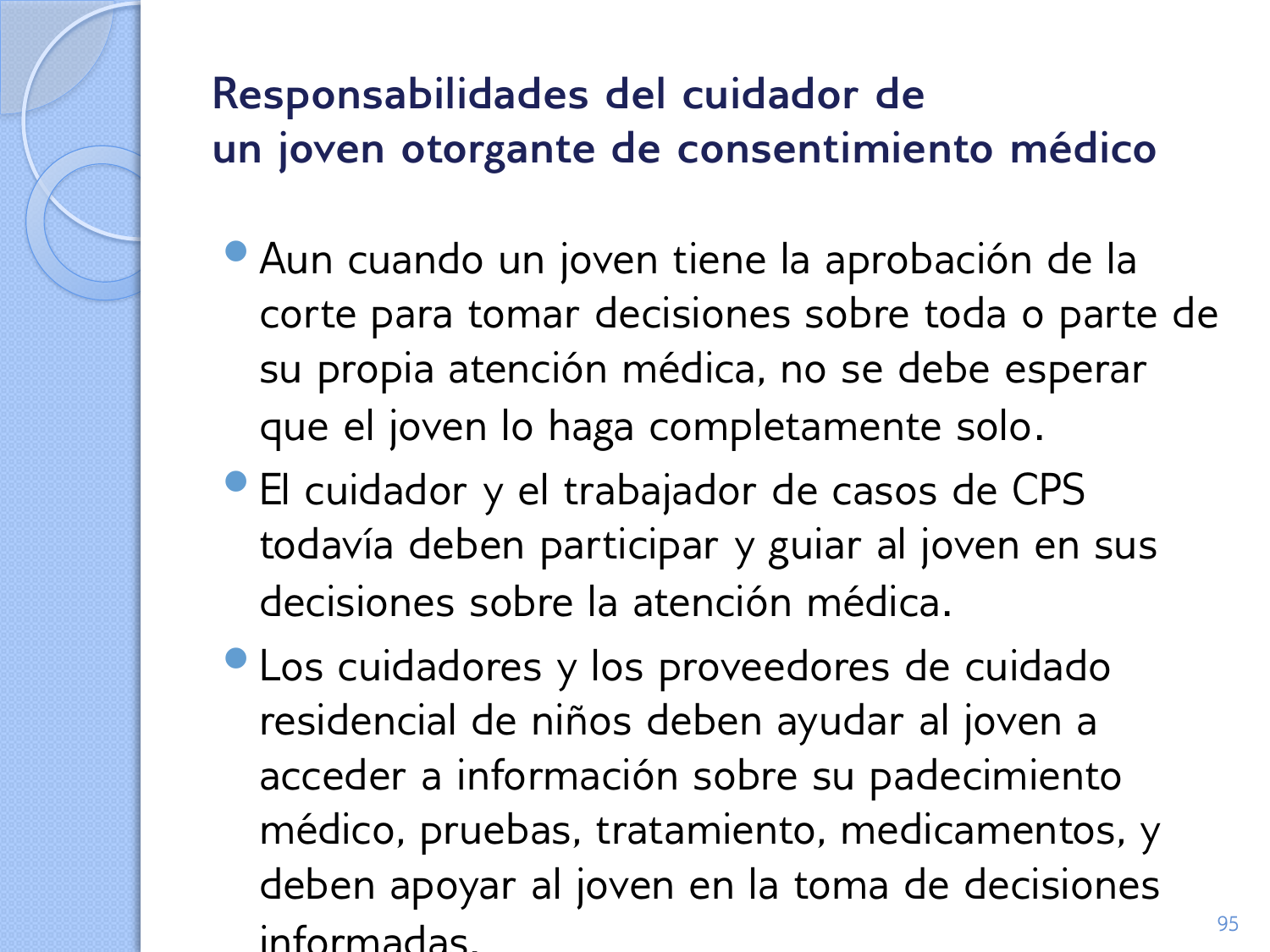

# Responsabilidades del cuidador de un joven otorgante de consentimiento médico
Aun cuando un joven tiene la aprobación de la corte para tomar decisiones sobre toda o parte de su propia atención médica, no se debe esperar que el joven lo haga completamente solo.
El cuidador y el trabajador de casos de CPS todavía deben participar y guiar al joven en sus decisiones sobre la atención médica.
Los cuidadores y los proveedores de cuidado residencial de niños deben ayudar al joven a acceder a información sobre su padecimiento médico, pruebas, tratamiento, medicamentos, y deben apoyar al joven en la toma de decisiones informadas.
95